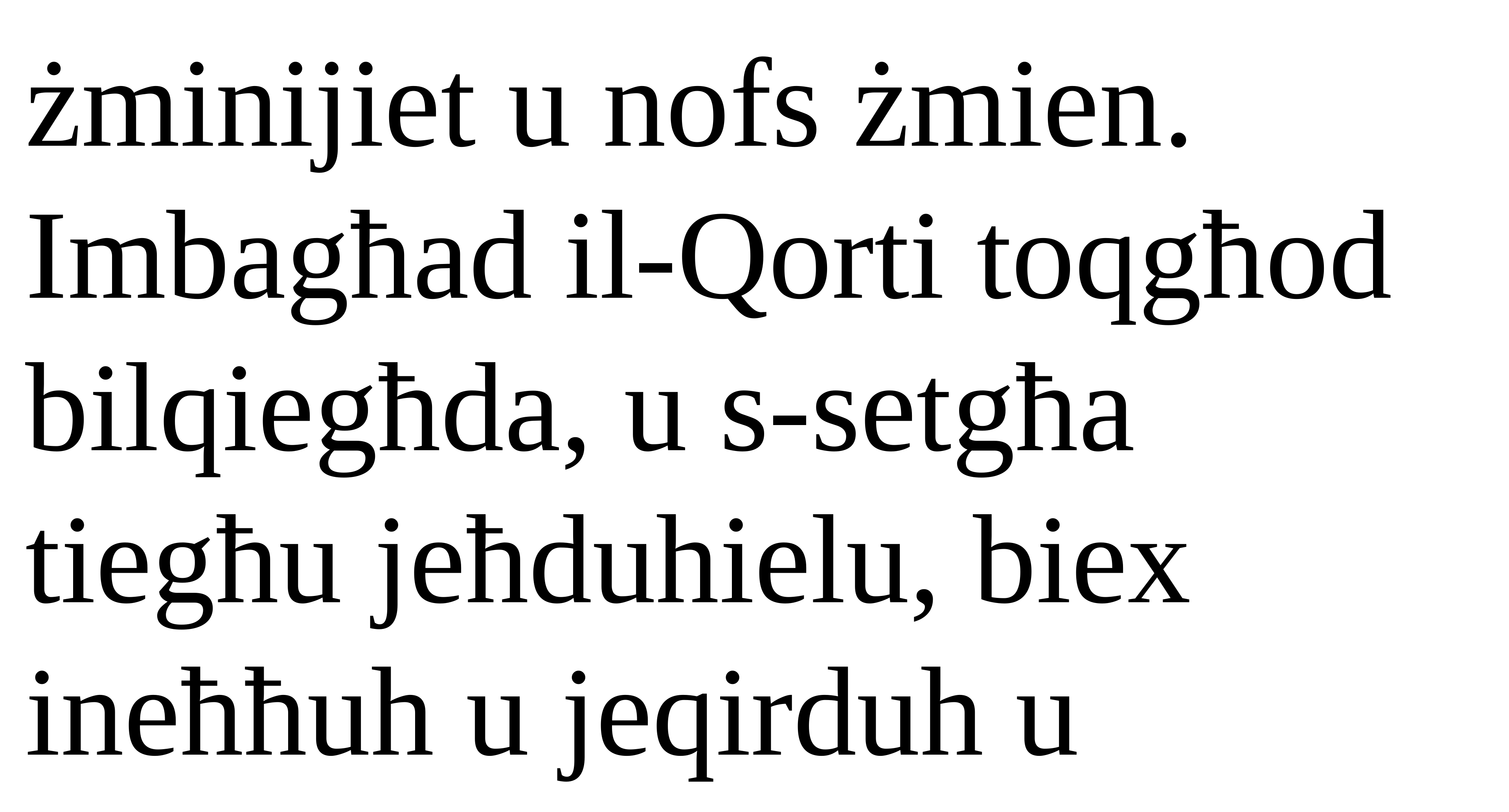

żminijiet u nofs żmien.
Imbagħad il-Qorti toqgħod bilqiegħda, u s-setgħa tiegħu jeħduhielu, biex ineħħuh u jeqirduh u